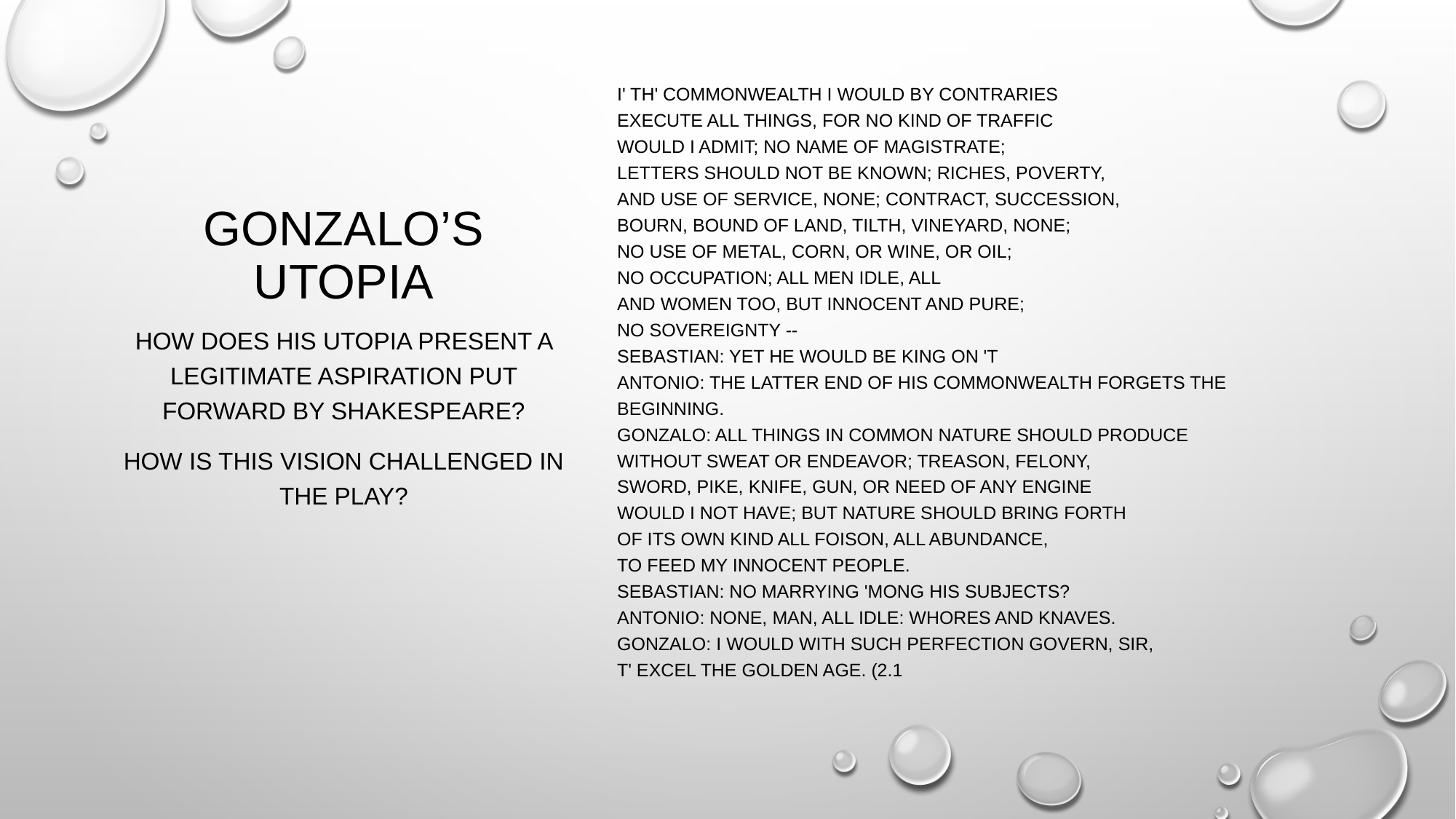

# Gonzalo’s Utopia
I' th' commonwealth I would by contraries
Execute all things, for no kind of traffic
Would I admit; no name of magistrate;
Letters should not be known; riches, poverty,
And use of service, none; contract, succession,
Bourn, bound of land, tilth, vineyard, none;
No use of metal, corn, or wine, or oil;
No occupation; all men idle, all
And women too, but innocent and pure;
No sovereignty --
SEBASTIAN: Yet he would be king on 't
ANTONIO: The latter end of his commonwealth forgets the beginning.
GONZALO: All things in common nature should produce
Without sweat or endeavor; treason, felony,
Sword, pike, knife, gun, or need of any engine
Would I not have; but nature should bring forth
Of its own kind all foison, all abundance,
To feed my innocent people.
SEBASTIAN: No marrying 'mong his subjects?
ANTONIO: None, man, all idle: whores and knaves.
GONZALO: I would with such perfection govern, sir,
T' excel the Golden Age. (2.1
How does his utopia present a legitimate aspiration put forward by Shakespeare?
How is this vision challenged in the play?